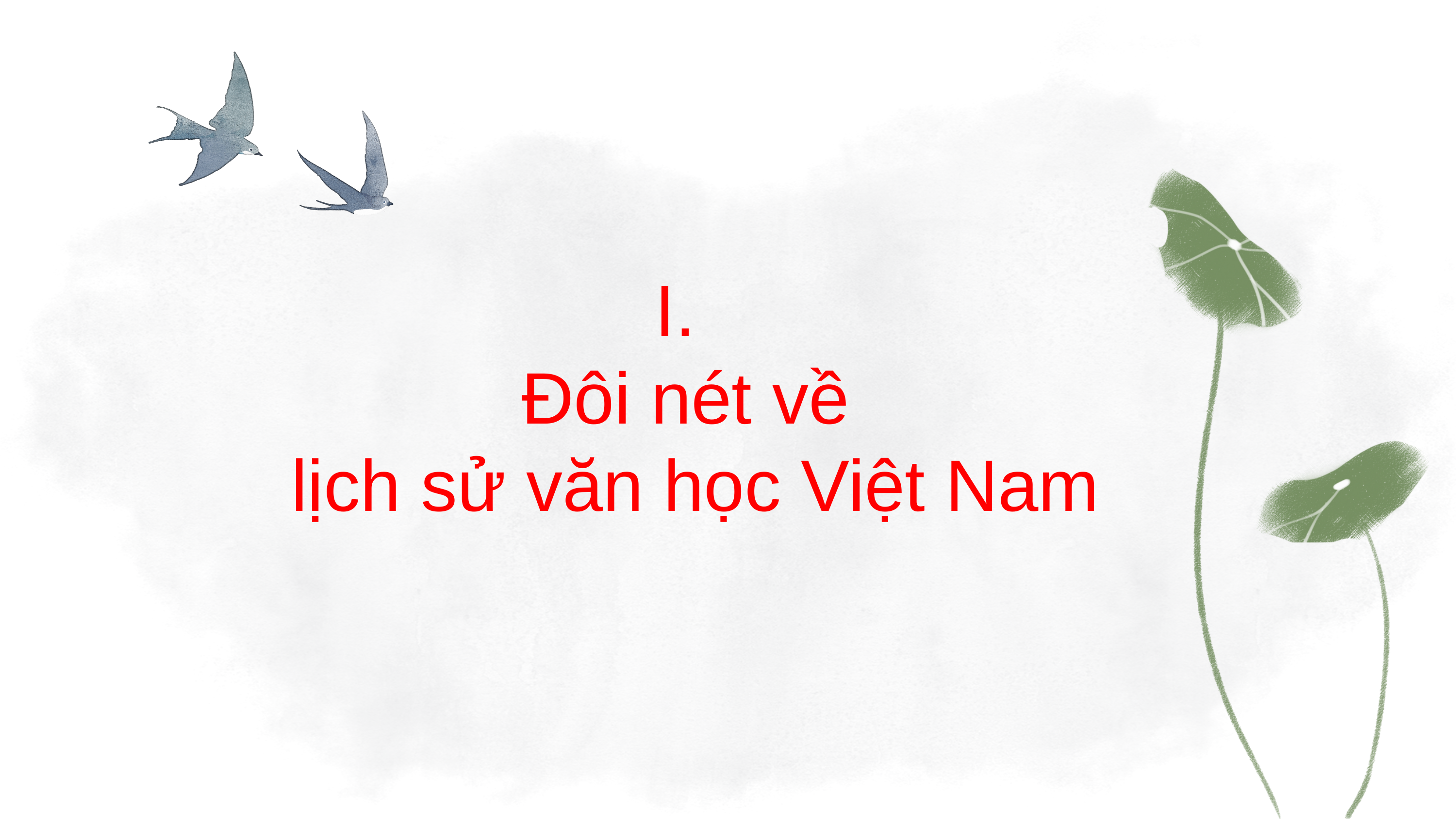

I.
Đôi nét về
 lịch sử văn học Việt Nam